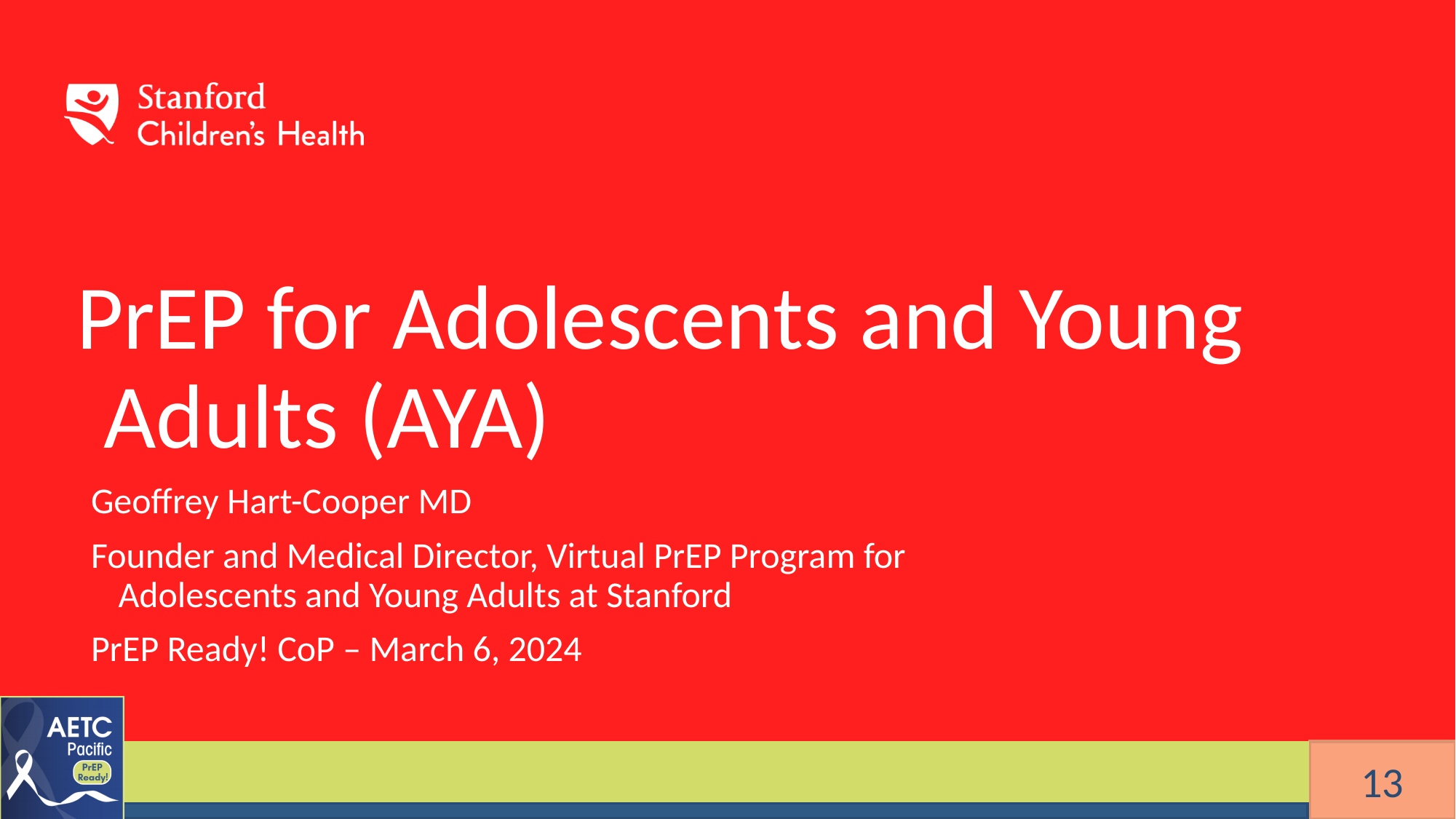

PrEP for Adolescents and Young Adults (AYA)
PrEP for Adolescents and Young Adults (AYA)
Geoffrey Hart-Cooper MD
Founder and Medical Director, Virtual PrEP Program for Adolescents and Young Adults at Stanford
PrEP Ready! CoP – March 6, 2024